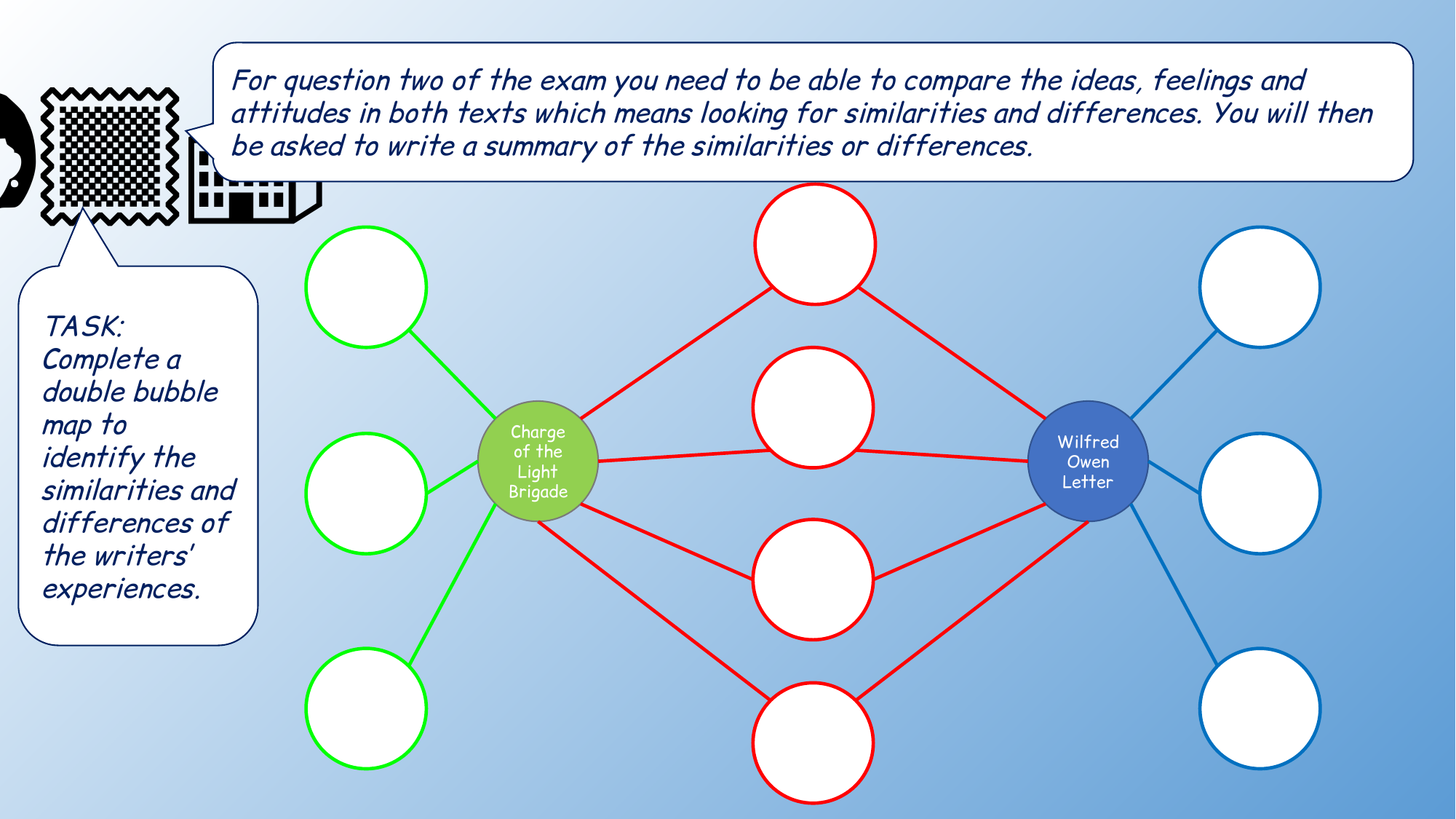

For question two of the exam you need to be able to compare the ideas, feelings and attitudes in both texts which means looking for similarities and differences. You will then be asked to write a summary of the similarities or differences.
👩🏽‍🏫

Charge of the Light Brigade
Wilfred Owen Letter
TASK:
Complete a double bubble map to identify the similarities and differences of the writers’ experiences.